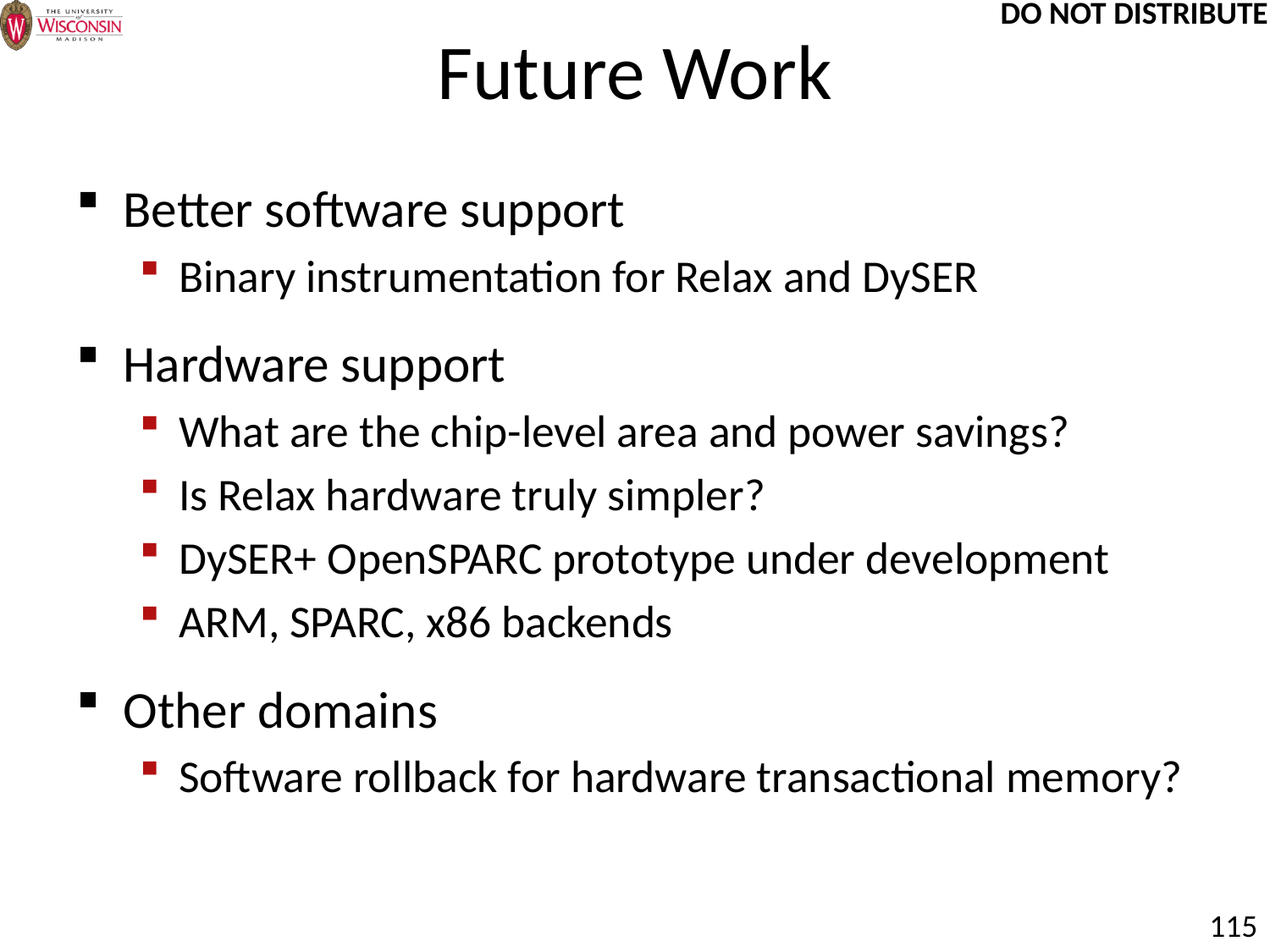

# Future Work
Better software support
Binary instrumentation for Relax and DySER
Hardware support
What are the chip-level area and power savings?
Is Relax hardware truly simpler?
DySER+ OpenSPARC prototype under development
ARM, SPARC, x86 backends
Other domains
Software rollback for hardware transactional memory?